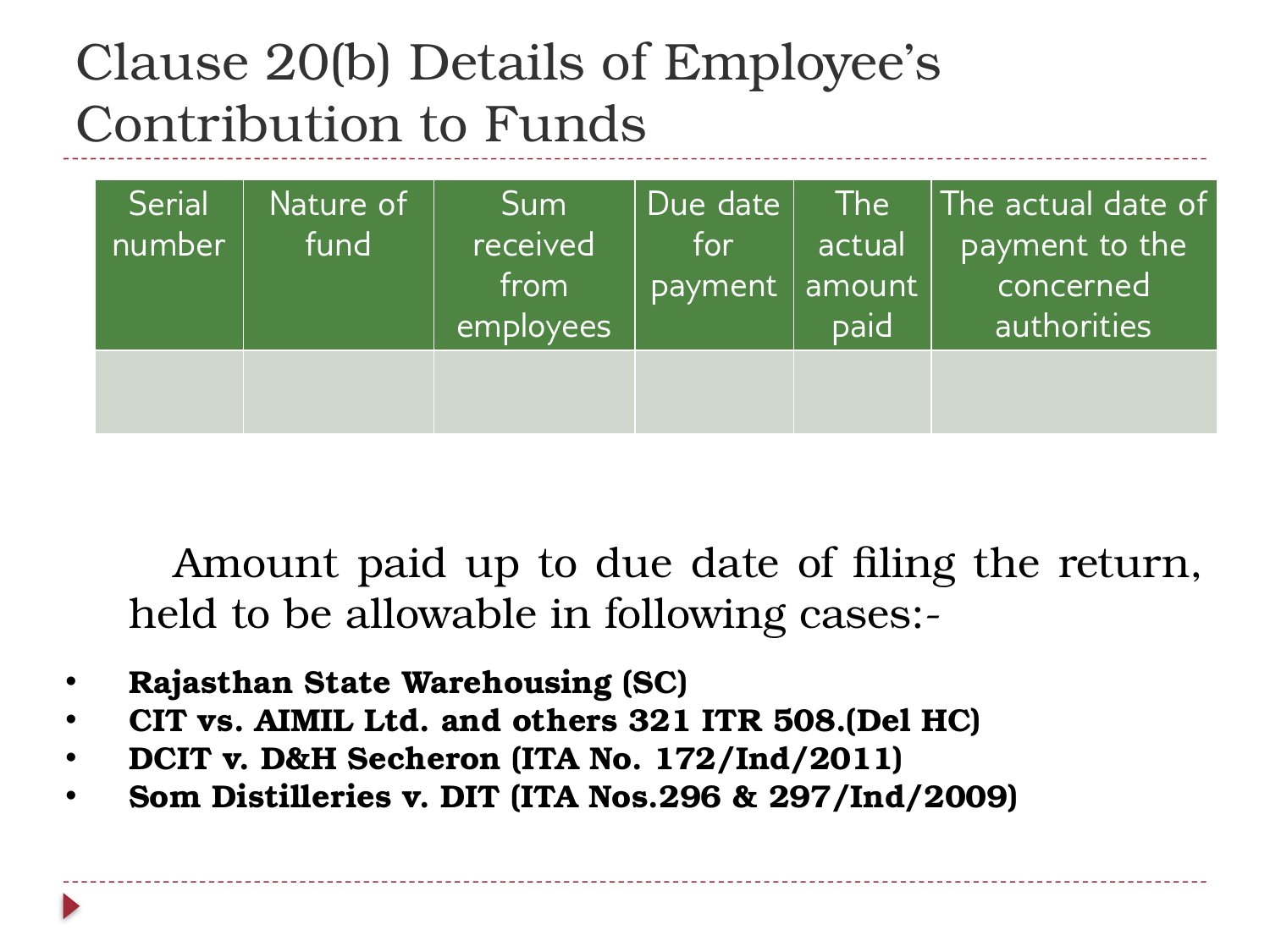

# Clause 20(b) Details of Employee’s Contribution to Funds
| Serial number | Nature of fund | Sum received from employees | Due date for payment | The actual amount paid | The actual date of payment to the concerned authorities |
| --- | --- | --- | --- | --- | --- |
|  |  |  |  |  |  |
      Amount paid up to due date of filing the return, held to be allowable in following cases:-

Rajasthan State Warehousing (SC)
CIT vs. AIMIL Ltd. and others 321 ITR 508.(Del HC)
DCIT v. D&H Secheron (ITA No. 172/Ind/2011)
Som Distilleries v. DIT (ITA Nos.296 & 297/Ind/2009)